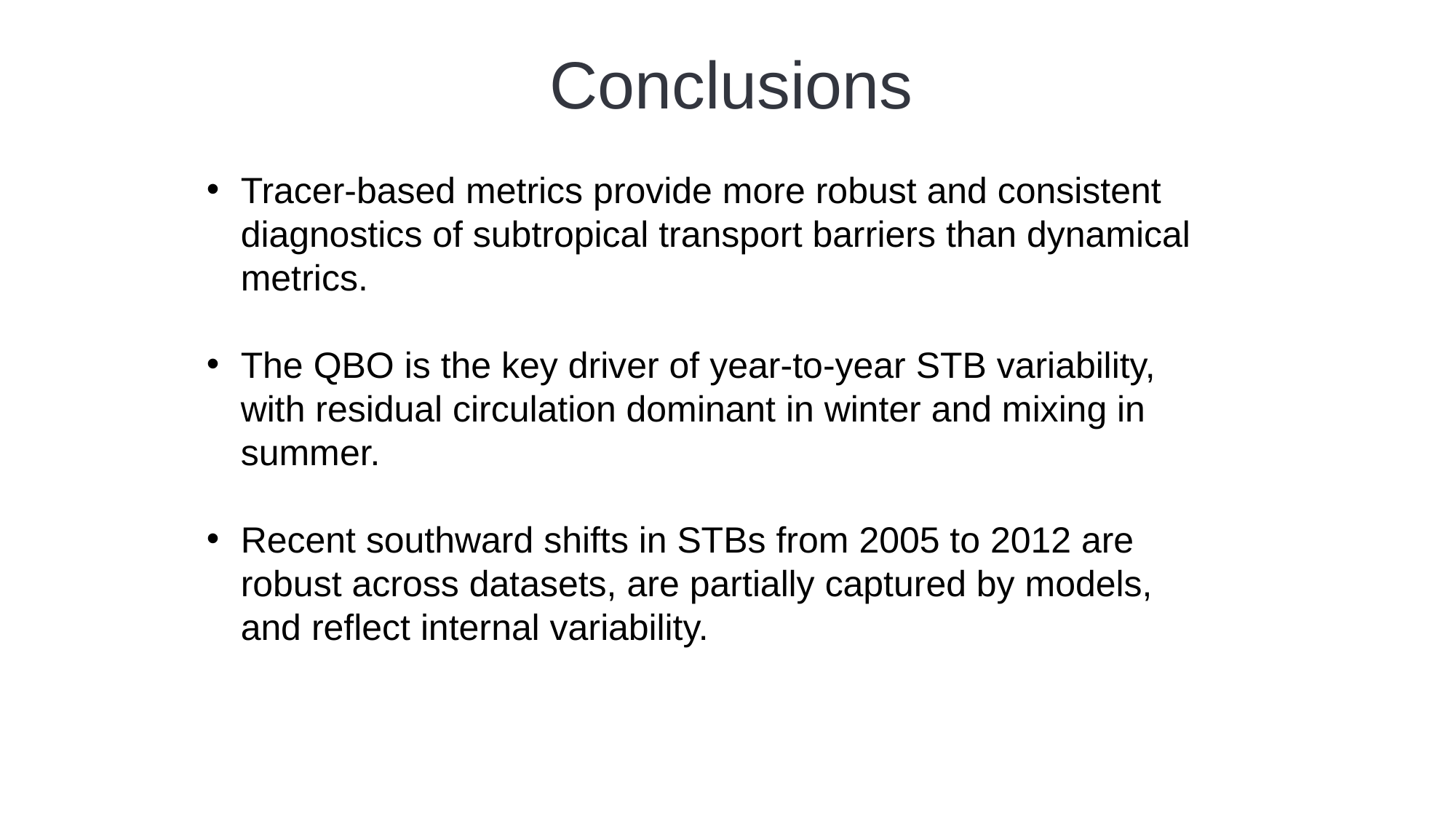

Conclusions

Tracer-based metrics provide more robust and consistent diagnostics of subtropical transport barriers than dynamical metrics.

The QBO is the key driver of year-to-year STB variability, with residual circulation dominant in winter and mixing in summer.

Recent southward shifts in STBs from 2005 to 2012 are robust across datasets, are partially captured by models, and reflect internal variability.